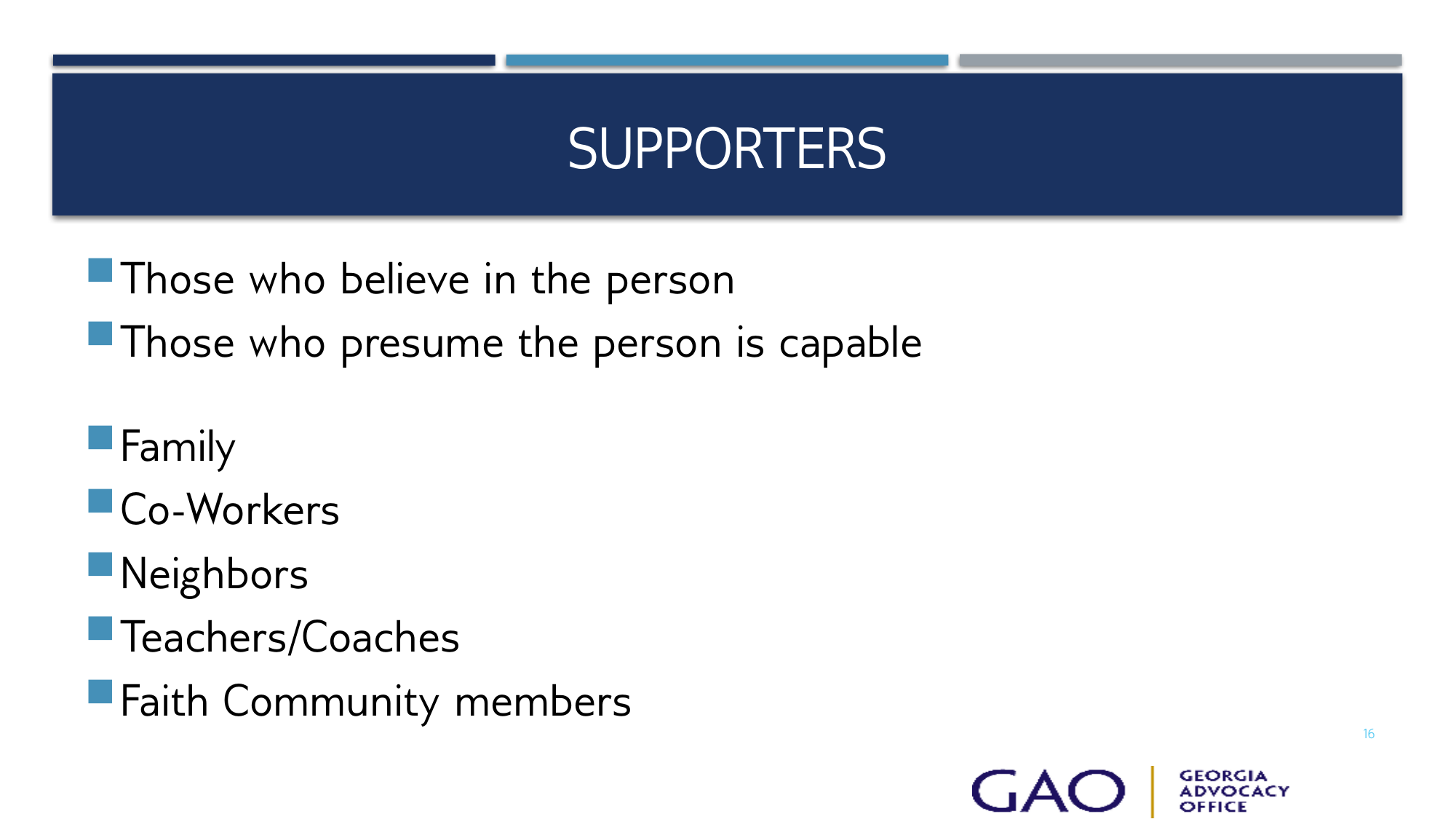

# Supporters
Those who believe in the person
Those who presume the person is capable

Family
Co-Workers
Neighbors
Teachers/Coaches
Faith Community members

16